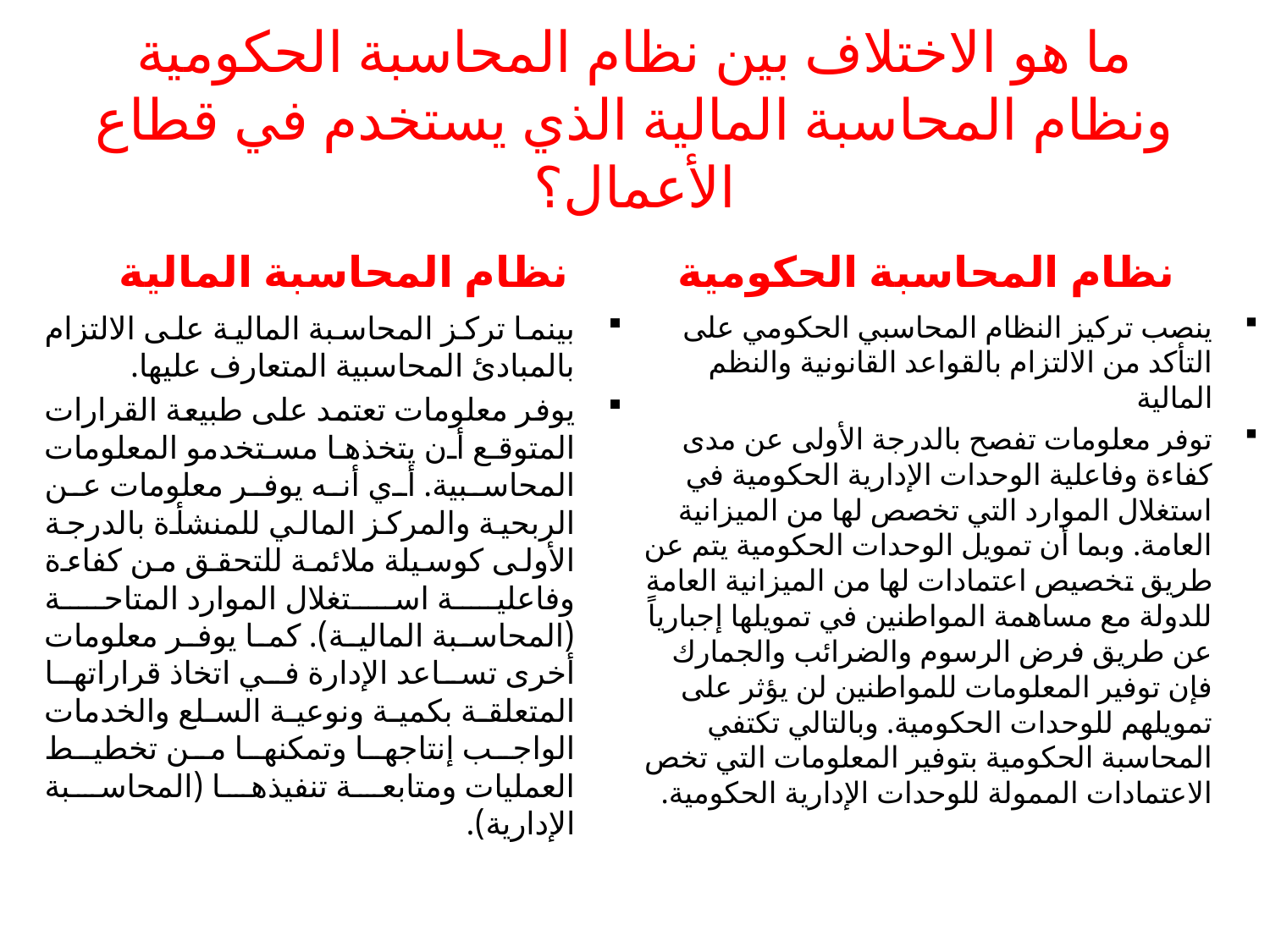

# ما هو الاختلاف بين نظام المحاسبة الحكومية ونظام المحاسبة المالية الذي يستخدم في قطاع الأعمال؟
نظام المحاسبة المالية
نظام المحاسبة الحكومية
بينما تركز المحاسبة المالية على الالتزام بالمبادئ المحاسبية المتعارف عليها.
يوفر معلومات تعتمد على طبيعة القرارات المتوقع أن يتخذها مستخدمو المعلومات المحاسبية. أي أنه يوفر معلومات عن الربحية والمركز المالي للمنشأة بالدرجة الأولى كوسيلة ملائمة للتحقق من كفاءة وفاعلية استغلال الموارد المتاحة (المحاسبة المالية). كما يوفر معلومات أخرى تساعد الإدارة في اتخاذ قراراتها المتعلقة بكمية ونوعية السلع والخدمات الواجب إنتاجها وتمكنها من تخطيط العمليات ومتابعة تنفيذها (المحاسبة الإدارية).

ينصب تركيز النظام المحاسبي الحكومي على التأكد من الالتزام بالقواعد القانونية والنظم المالية
توفر معلومات تفصح بالدرجة الأولى عن مدى كفاءة وفاعلية الوحدات الإدارية الحكومية في استغلال الموارد التي تخصص لها من الميزانية العامة. وبما أن تمويل الوحدات الحكومية يتم عن طريق تخصيص اعتمادات لها من الميزانية العامة للدولة مع مساهمة المواطنين في تمويلها إجبارياً عن طريق فرض الرسوم والضرائب والجمارك فإن توفير المعلومات للمواطنين لن يؤثر على تمويلهم للوحدات الحكومية. وبالتالي تكتفي المحاسبة الحكومية بتوفير المعلومات التي تخص الاعتمادات الممولة للوحدات الإدارية الحكومية.